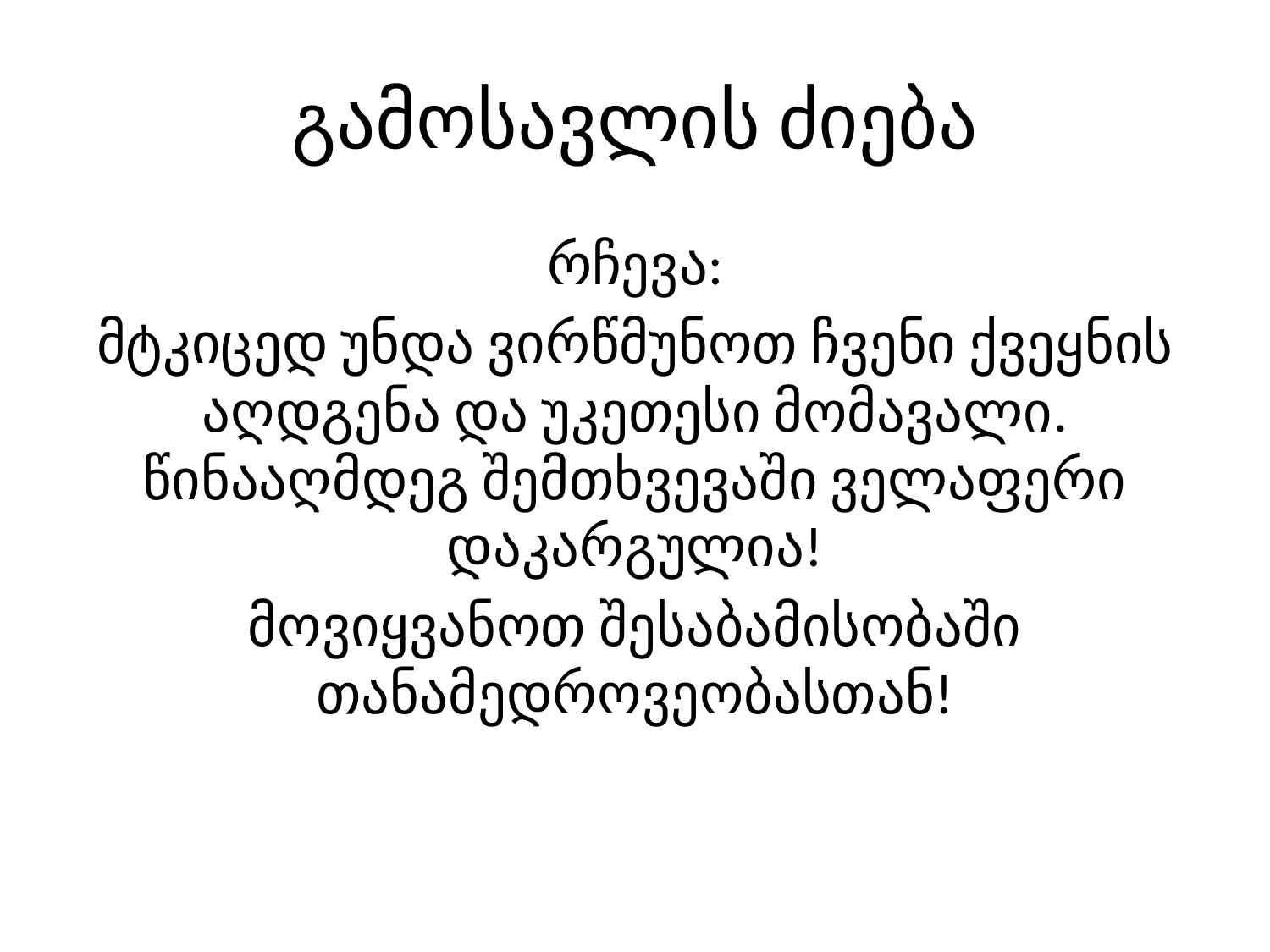

# გამოსავლის ძიება
რჩევა:
მტკიცედ უნდა ვირწმუნოთ ჩვენი ქვეყნის აღდგენა და უკეთესი მომავალი. წინააღმდეგ შემთხვევაში ველაფერი დაკარგულია!
მოვიყვანოთ შესაბამისობაში თანამედროვეობასთან!